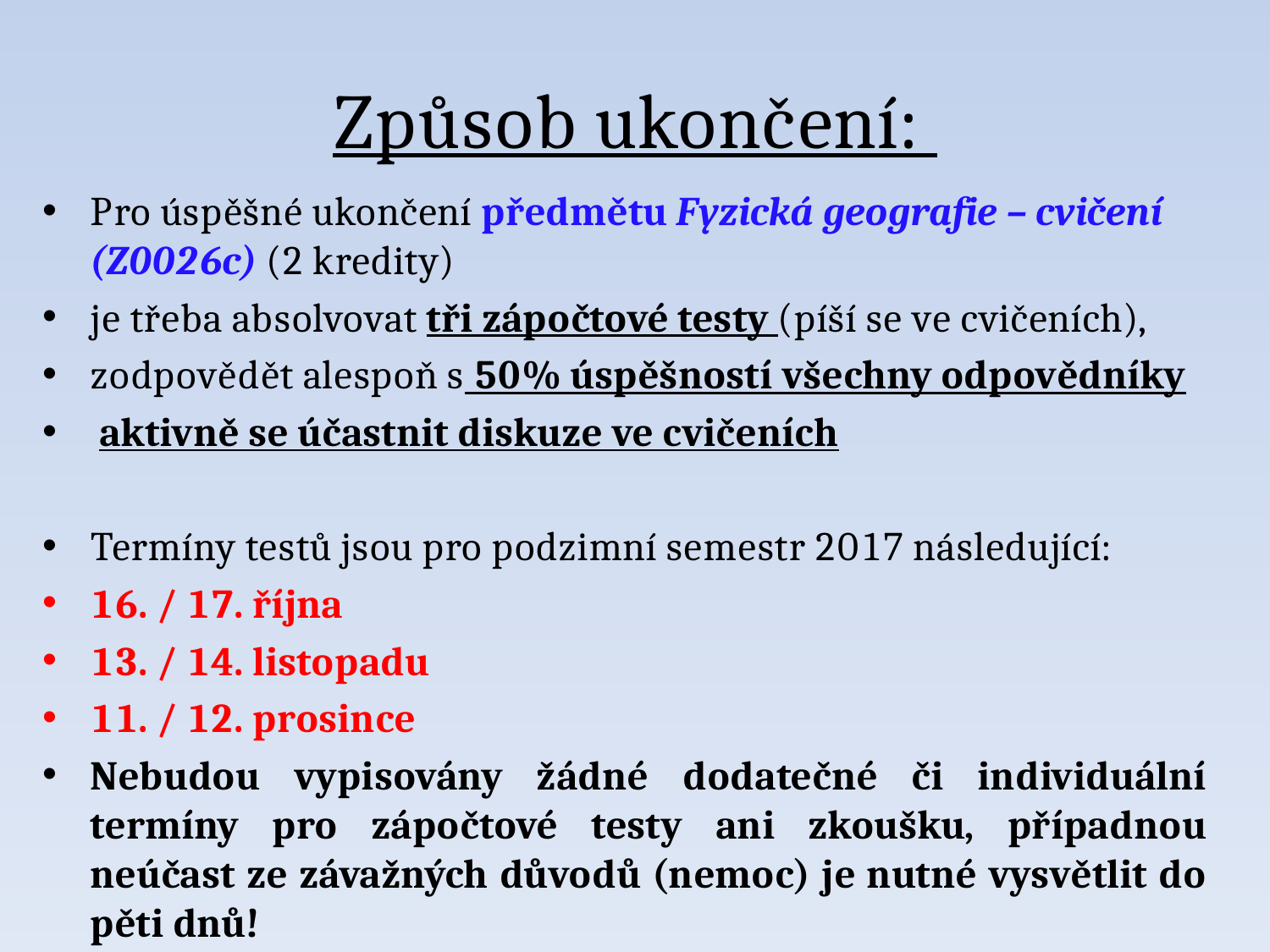

# Způsob ukončení:
Pro úspěšné ukončení předmětu Fyzická geografie – cvičení (Z0026c) (2 kredity)
je třeba absolvovat tři zápočtové testy (píší se ve cvičeních),
zodpovědět alespoň s 50% úspěšností všechny odpovědníky
 aktivně se účastnit diskuze ve cvičeních

Termíny testů jsou pro podzimní semestr 2017 následující:
16. / 17. října
13. / 14. listopadu
11. / 12. prosince
Nebudou vypisovány žádné dodatečné či individuální termíny pro zápočtové testy ani zkoušku, případnou neúčast ze závažných důvodů (nemoc) je nutné vysvětlit do pěti dnů!